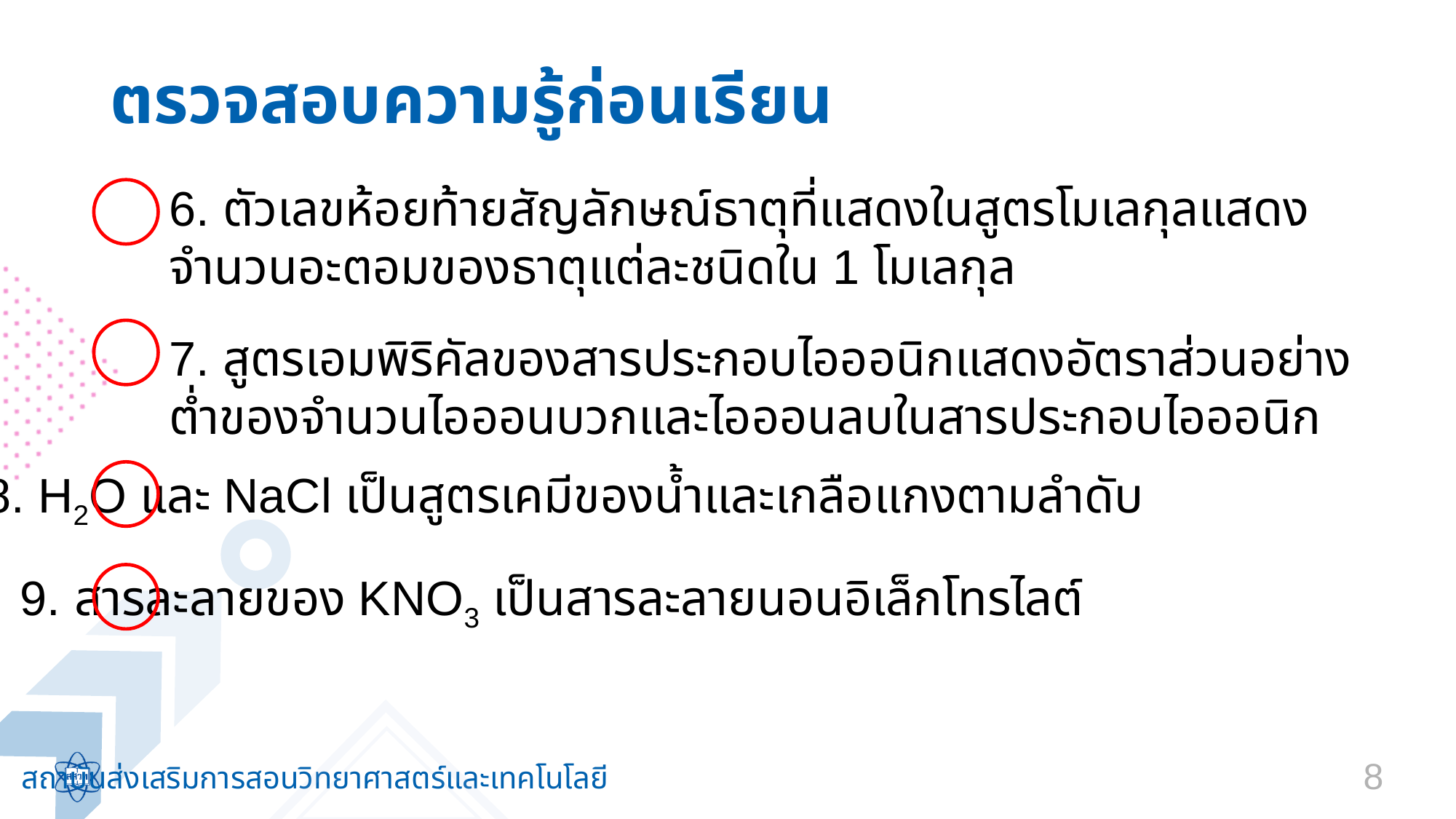

# ตรวจสอบความรู้ก่อนเรียน
6. ตัวเลขห้อยท้ายสัญลักษณ์ธาตุที่แสดงในสูตรโมเลกุลแสดงจำนวนอะตอมของธาตุแต่ละชนิดใน 1 โมเลกุล

7. สูตรเอมพิริคัลของสารประกอบไอออนิกแสดงอัตราส่วนอย่างต่ำของจำนวนไอออนบวกและไอออนลบในสารประกอบไอออนิก
8. H2O และ NaCl เป็นสูตรเคมีของน้ำและเกลือแกงตามลำดับ

9. สารละลายของ KNO3 เป็นสารละลายนอนอิเล็กโทรไลต์

8